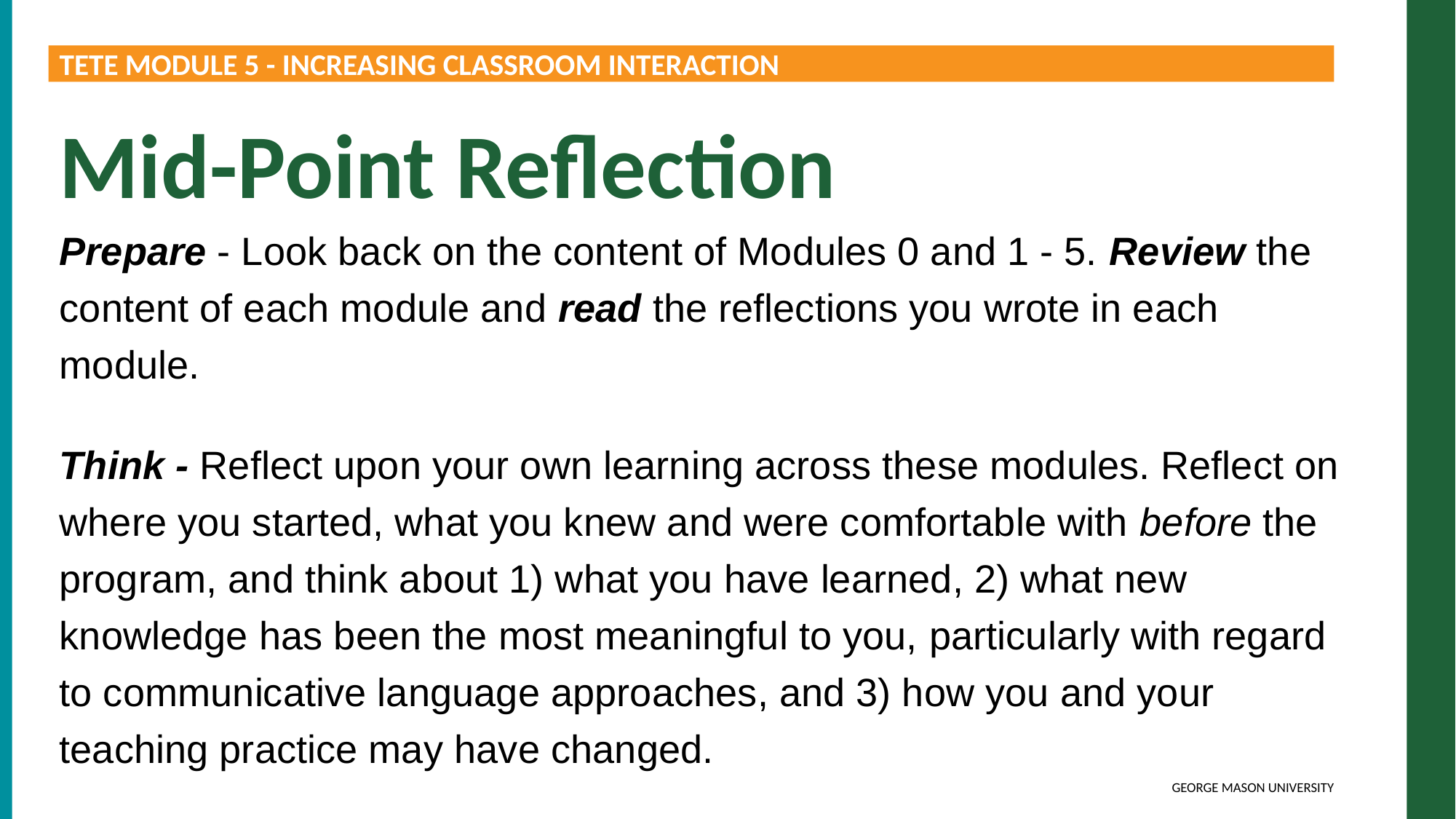

TETE MODULE 5 - INCREASING CLASSROOM INTERACTION
Mid-Point Reflection
Prepare - Look back on the content of Modules 0 and 1 - 5. Review the content of each module and read the reflections you wrote in each module.

Think - Reflect upon your own learning across these modules. Reflect on where you started, what you knew and were comfortable with before the program, and think about 1) what you have learned, 2) what new knowledge has been the most meaningful to you, particularly with regard to communicative language approaches, and 3) how you and your teaching practice may have changed.